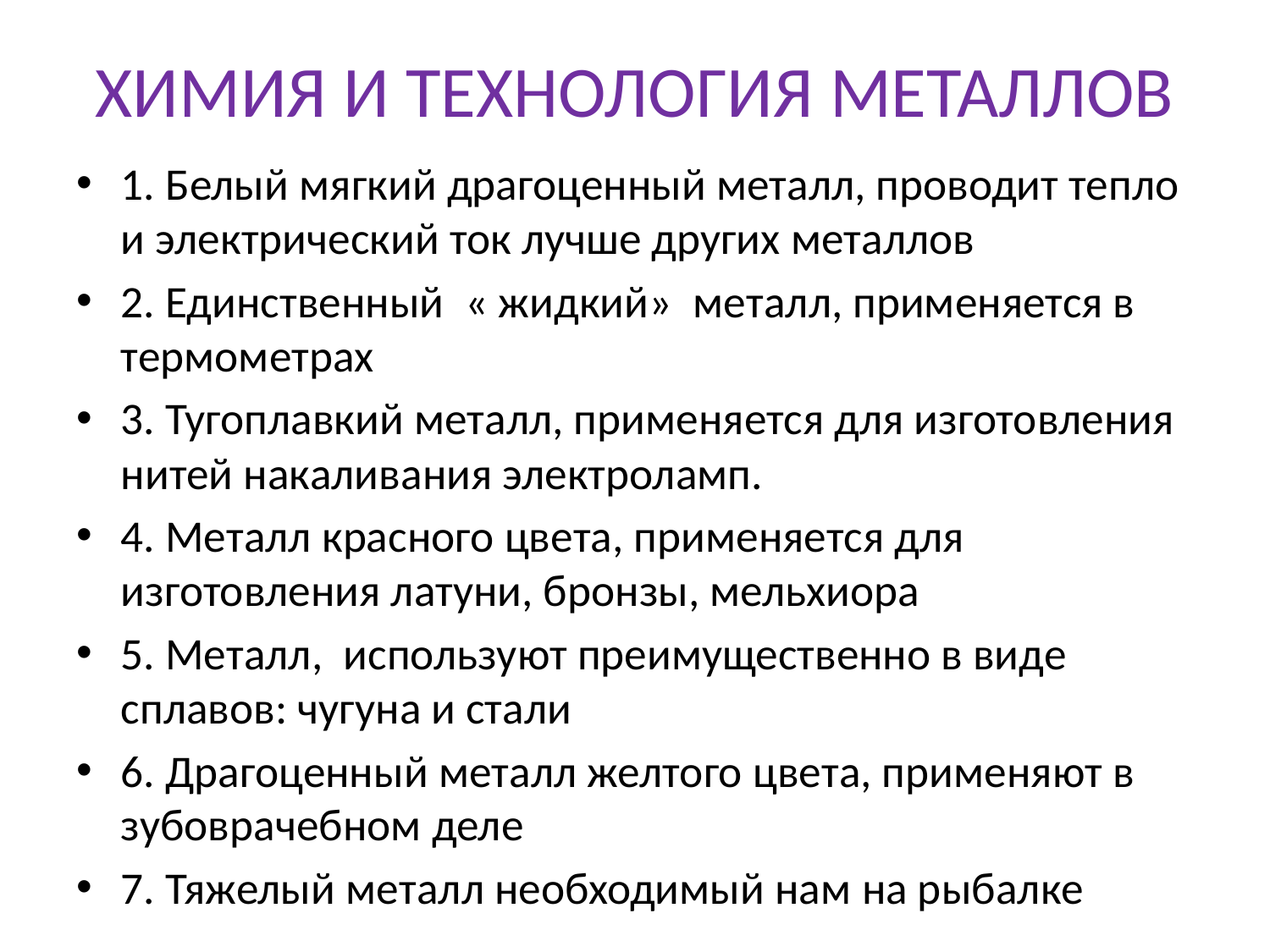

# ХИМИЯ И ТЕХНОЛОГИЯ МЕТАЛЛОВ
1. Белый мягкий драгоценный металл, проводит тепло и электрический ток лучше других металлов
2. Единственный  « жидкий»  металл, применяется в термометрах
3. Тугоплавкий металл, применяется для изготовления нитей накаливания электроламп.
4. Металл красного цвета, применяется для изготовления латуни, бронзы, мельхиора
5. Металл,  используют преимущественно в виде сплавов: чугуна и стали
6. Драгоценный металл желтого цвета, применяют в зубоврачебном деле
7. Тяжелый металл необходимый нам на рыбалке